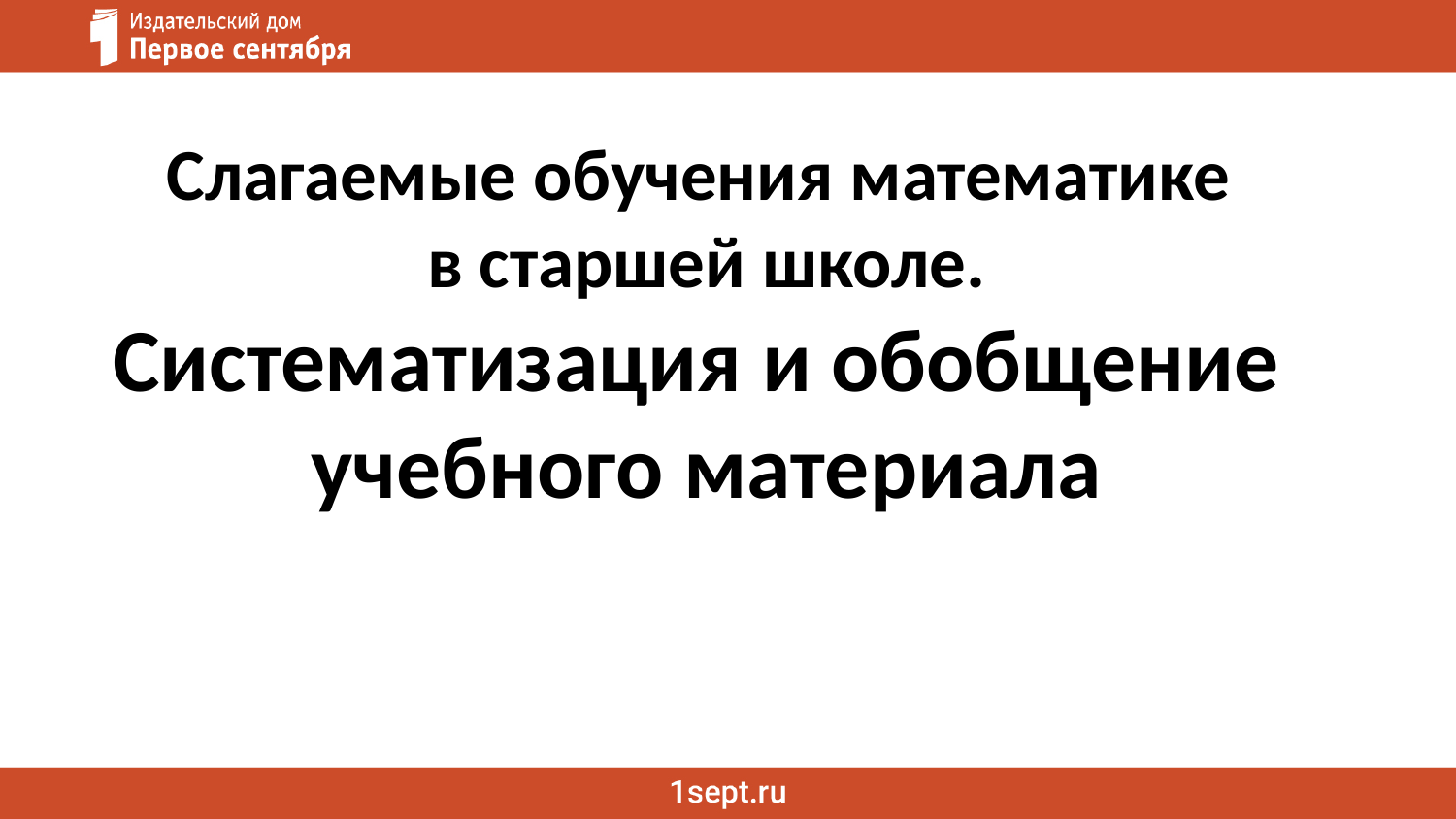

# Слагаемые обучения математике в старшей школе. Систематизация и обобщение учебного материала